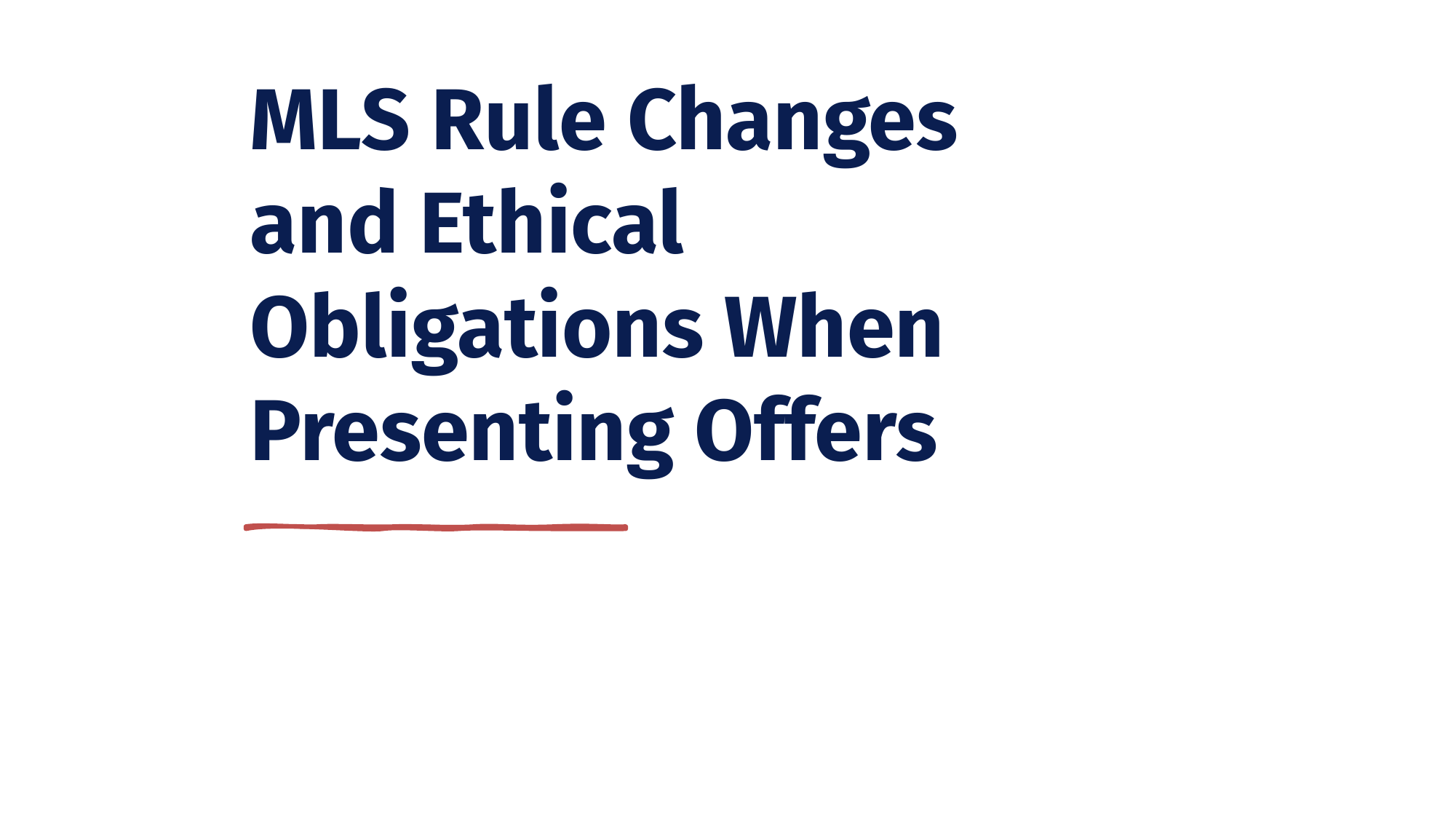

# MLS Rule Changes and Ethical Obligations When Presenting Offers